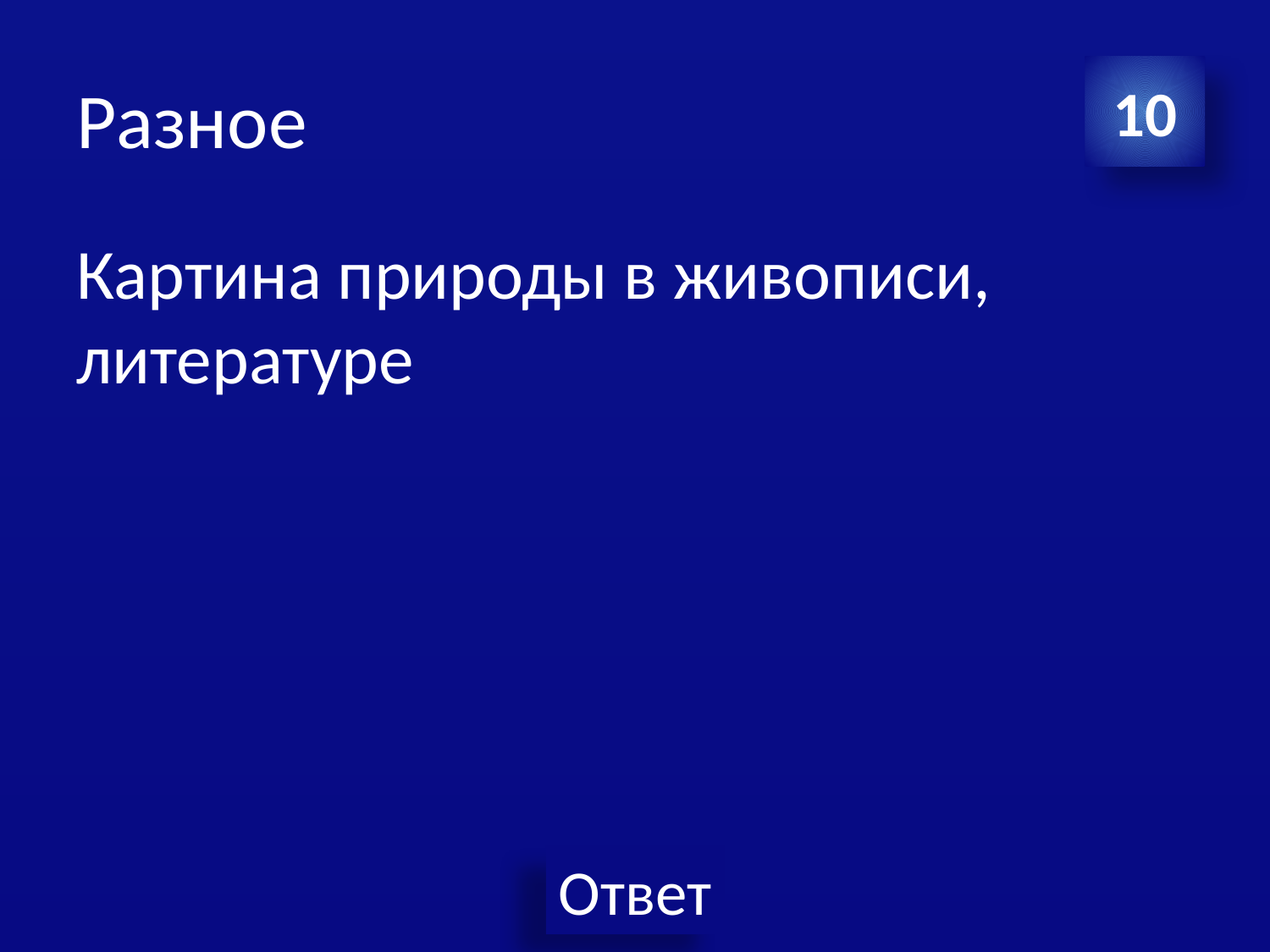

# Разное
10
Картина природы в живописи, литературе